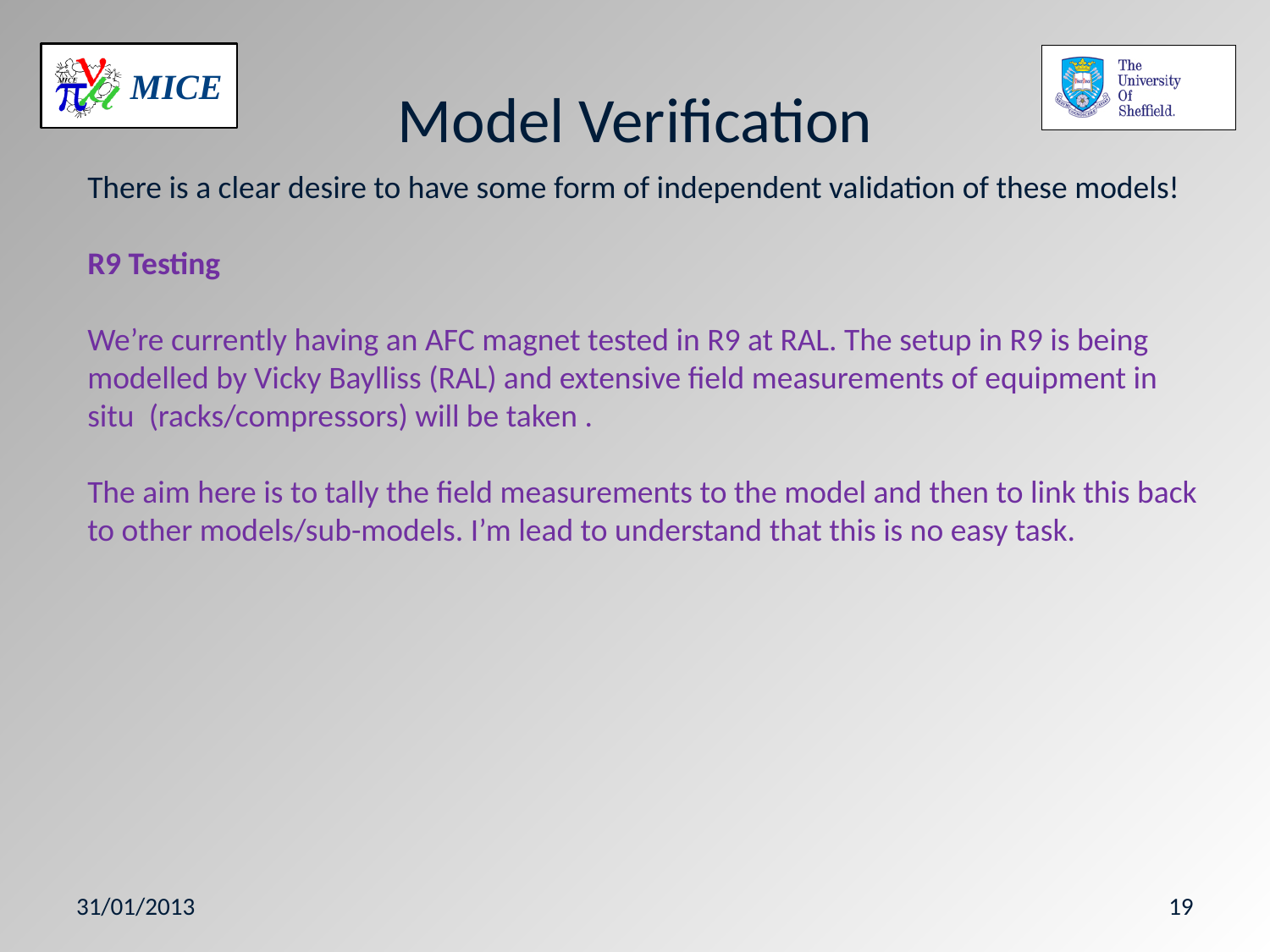

# Model Verification
There is a clear desire to have some form of independent validation of these models!

R9 Testing

We’re currently having an AFC magnet tested in R9 at RAL. The setup in R9 is being modelled by Vicky Baylliss (RAL) and extensive field measurements of equipment in situ  (racks/compressors) will be taken .

The aim here is to tally the field measurements to the model and then to link this back to other models/sub-models. I’m lead to understand that this is no easy task.

31/01/2013
19